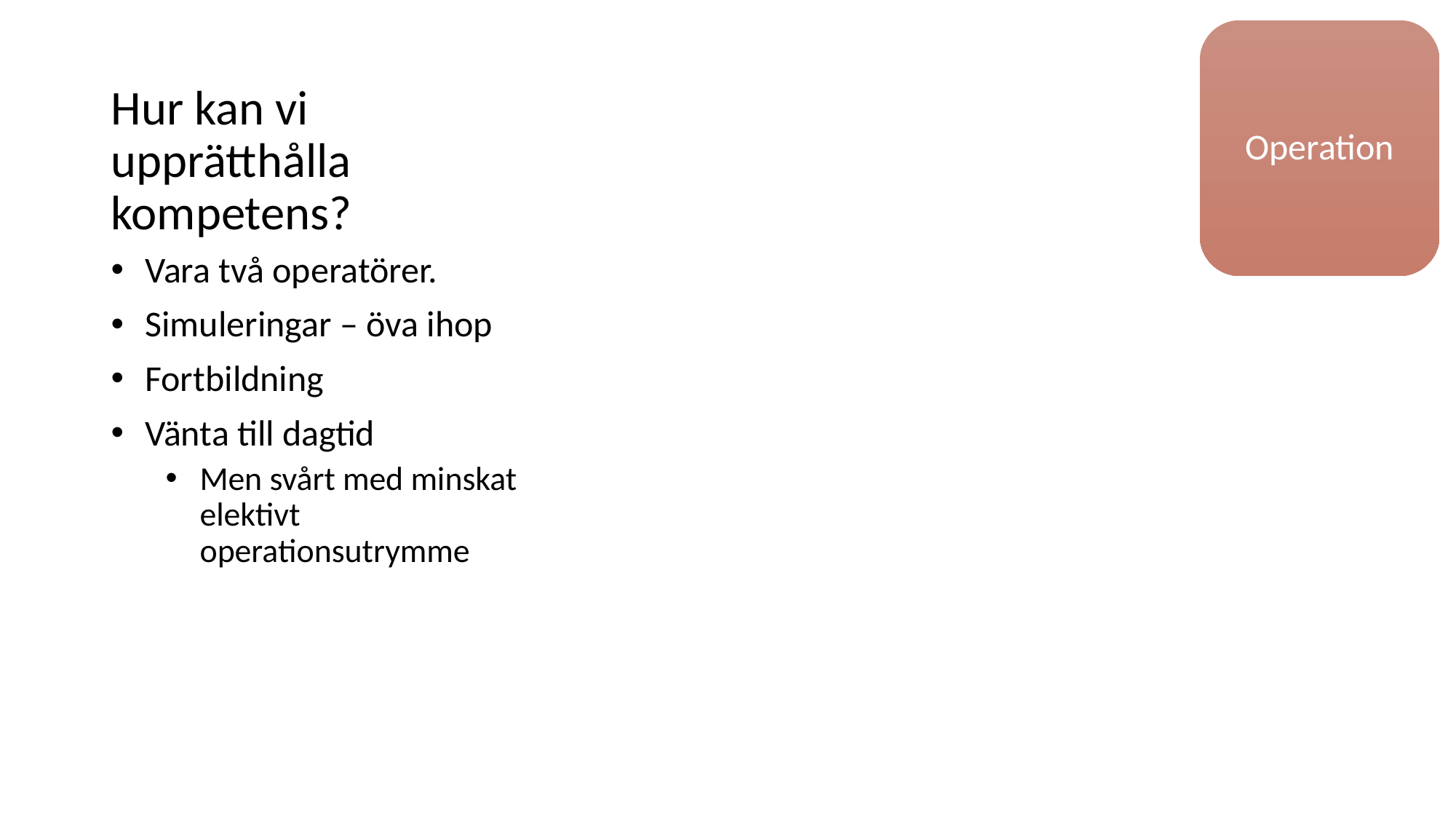

Operation
# Hur kan vi upprätthålla kompetens?

Vara två operatörer.
Simuleringar – öva ihop
Fortbildning
Vänta till dagtid
Men svårt med minskat elektivt operationsutrymme